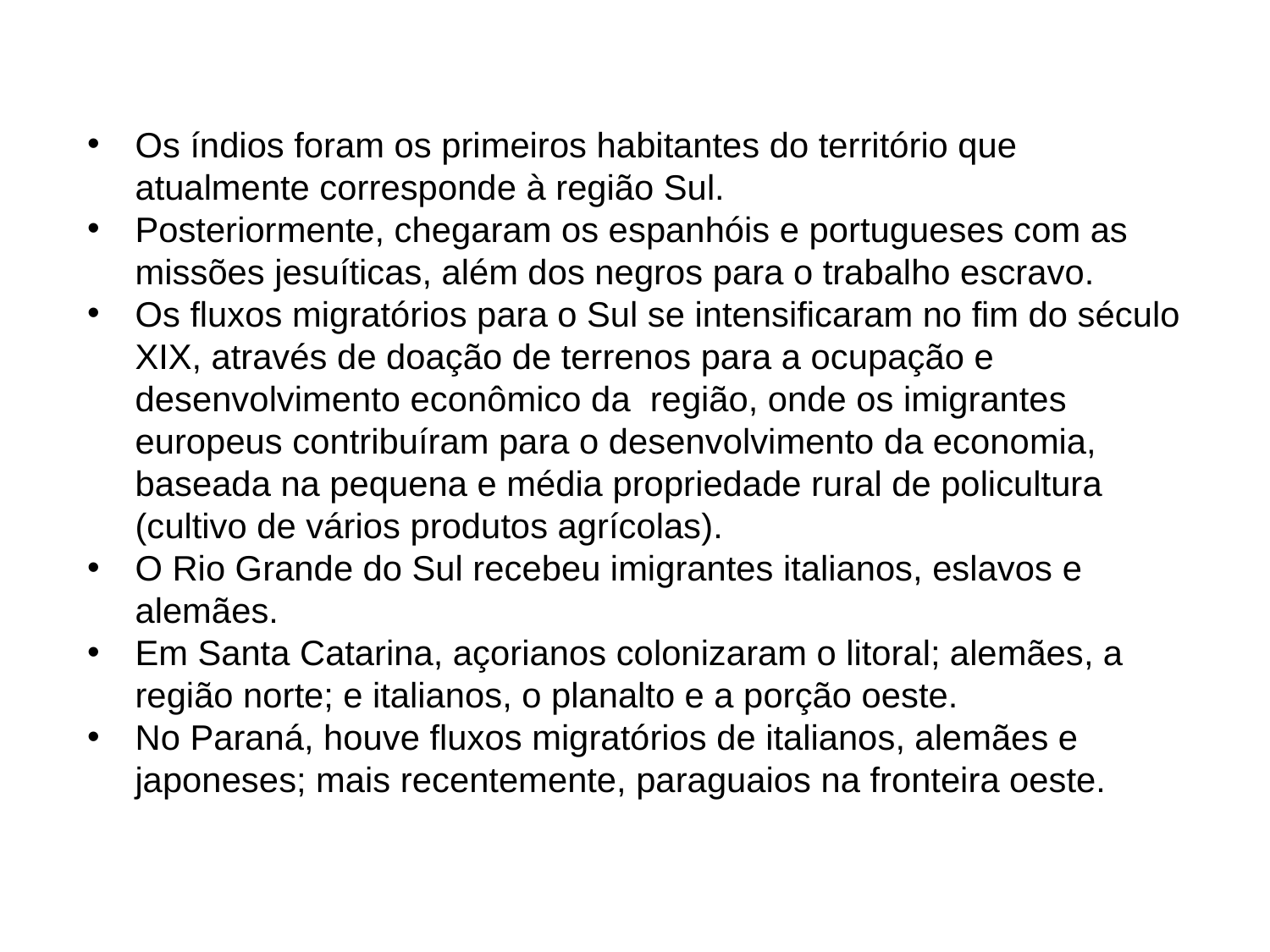

Os índios foram os primeiros habitantes do território que atualmente corresponde à região Sul.
Posteriormente, chegaram os espanhóis e portugueses com as missões jesuíticas, além dos negros para o trabalho escravo.
Os fluxos migratórios para o Sul se intensificaram no fim do século XIX, através de doação de terrenos para a ocupação e desenvolvimento econômico da  região, onde os imigrantes europeus contribuíram para o desenvolvimento da economia, baseada na pequena e média propriedade rural de policultura (cultivo de vários produtos agrícolas).
O Rio Grande do Sul recebeu imigrantes italianos, eslavos e alemães.
Em Santa Catarina, açorianos colonizaram o litoral; alemães, a região norte; e italianos, o planalto e a porção oeste.
No Paraná, houve fluxos migratórios de italianos, alemães e japoneses; mais recentemente, paraguaios na fronteira oeste.